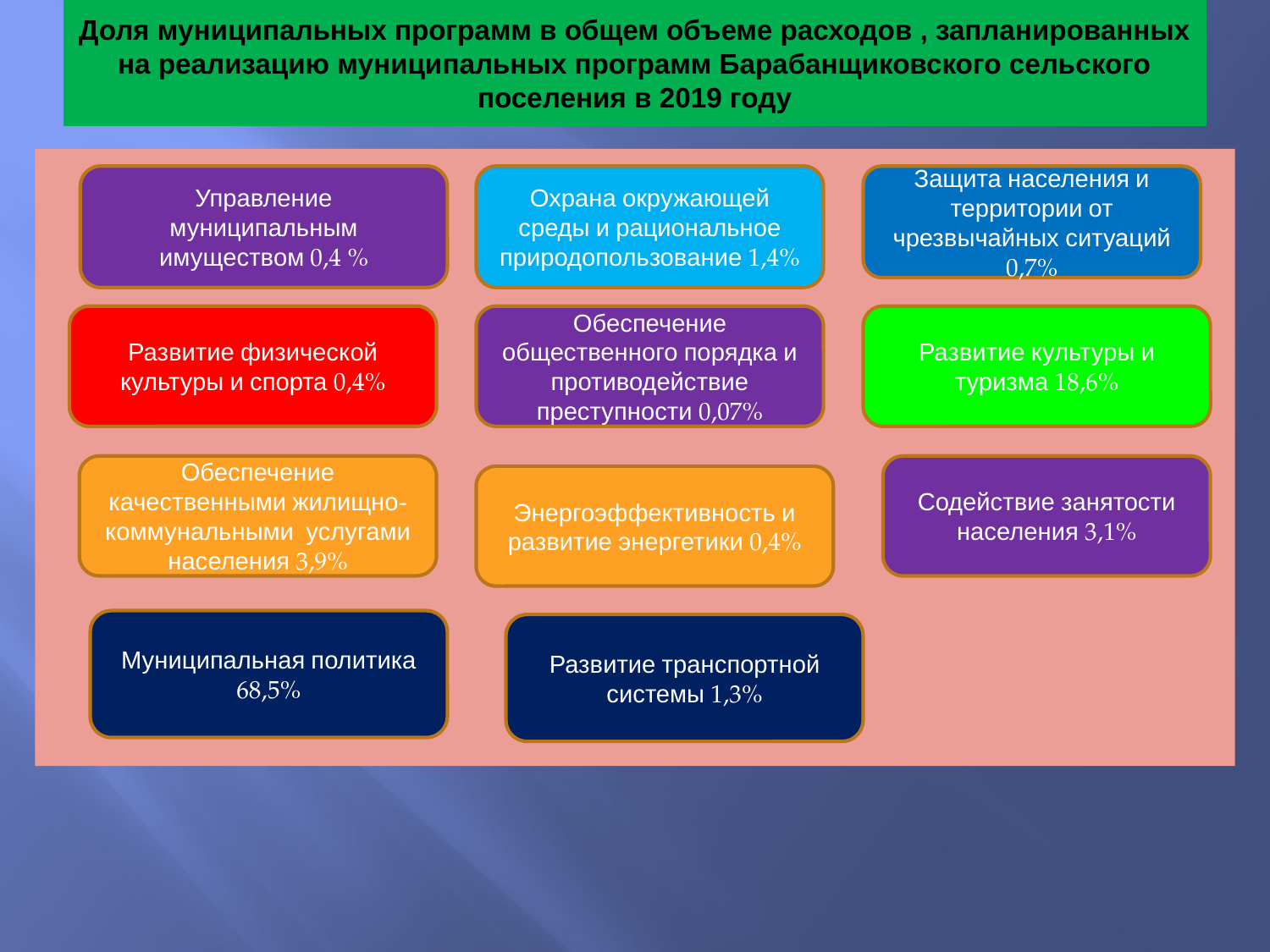

# Доля муниципальных программ в общем объеме расходов , запланированных на реализацию муниципальных программ Барабанщиковского сельского поселения в 2019 году

Управление муниципальным имуществом 0,4 %
Охрана окружающей среды и рациональное природопользование 1,4%
Защита населения и территории от чрезвычайных ситуаций 0,7%
Развитие физической культуры и спорта 0,4%
Обеспечение общественного порядка и противодействие преступности 0,07%
Развитие культуры и туризма 18,6%
Обеспечение качественными жилищно-коммунальными  услугами населения 3,9%
Содействие занятости населения 3,1%
Энергоэффективность и развитие энергетики 0,4%
Муниципальная политика 68,5%
Развитие транспортной системы 1,3%